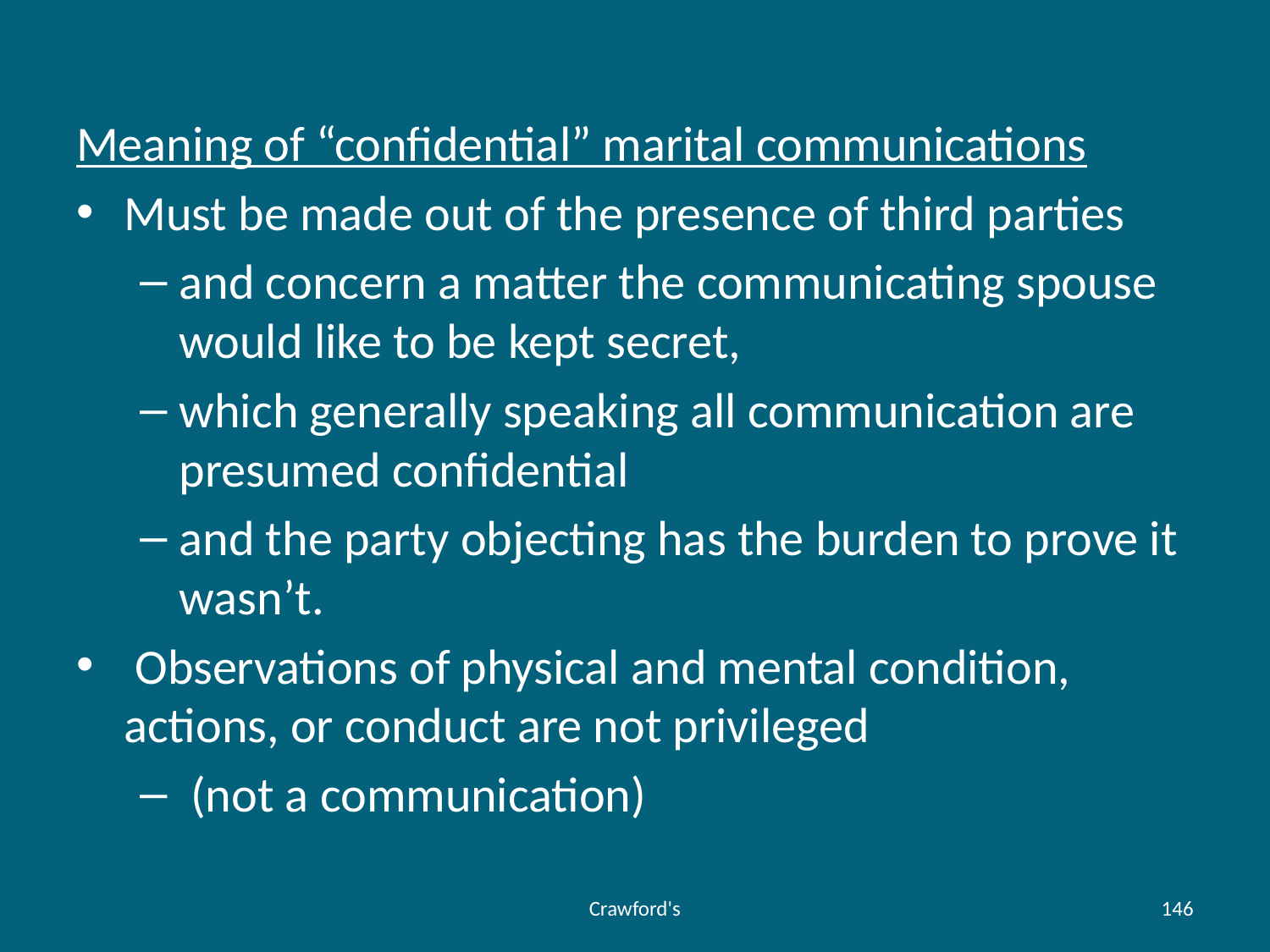

#
Meaning of “confidential” marital communications
Must be made out of the presence of third parties
and concern a matter the communicating spouse would like to be kept secret,
which generally speaking all communication are presumed confidential
and the party objecting has the burden to prove it wasn’t.
 Observations of physical and mental condition, actions, or conduct are not privileged
 (not a communication)

Crawford's
146